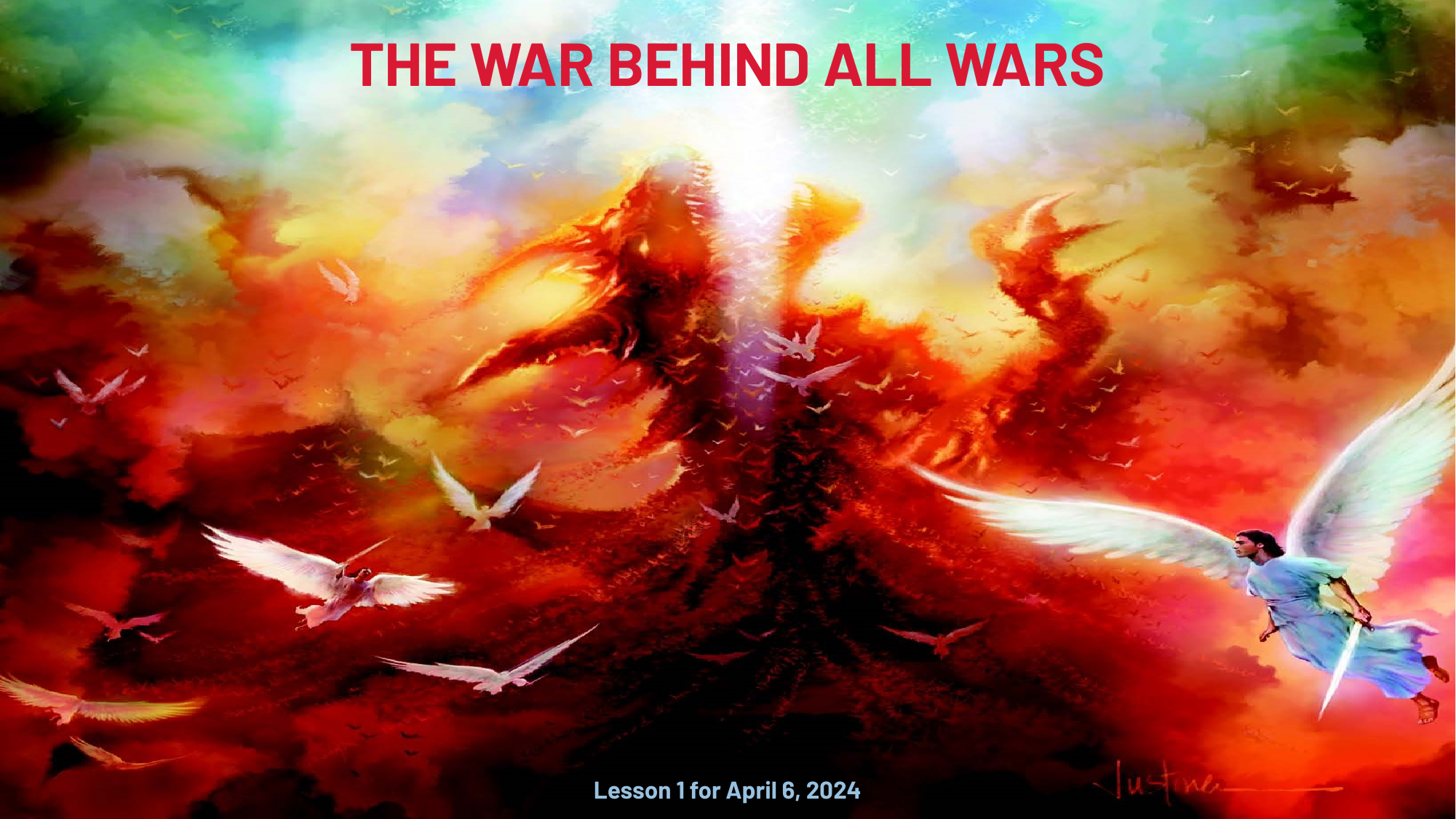

THE WAR BEHIND ALL WARS
Lesson 1 for April 6, 2024